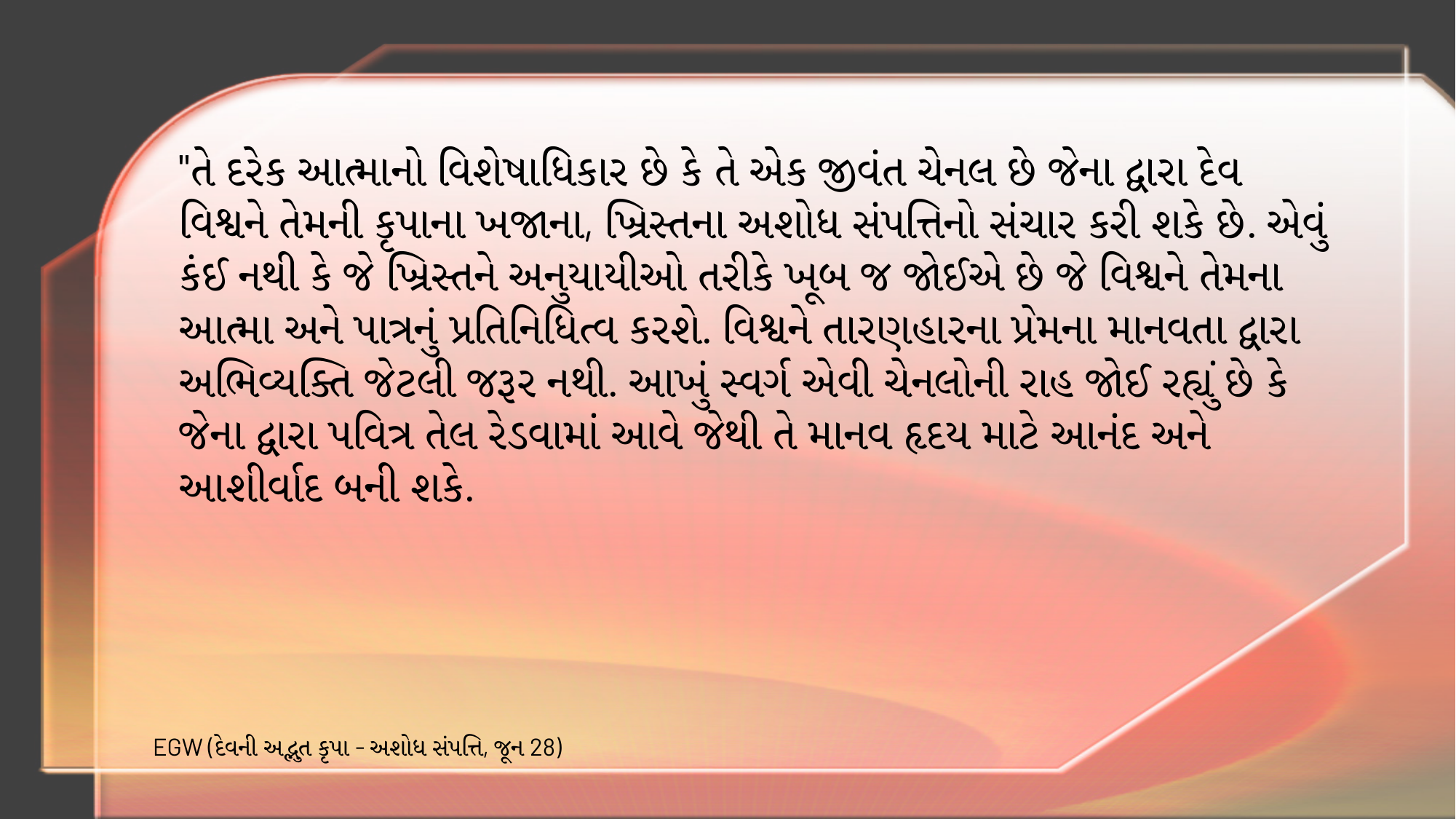

"તે દરેક આત્માનો વિશેષાધિકાર છે કે તે એક જીવંત ચેનલ છે જેના દ્વારા દેવ વિશ્વને તેમની કૃપાના ખજાના, ખ્રિસ્તના અશોધ સંપત્તિનો સંચાર કરી શકે છે. એવું કંઈ નથી કે જે ખ્રિસ્તને અનુયાયીઓ તરીકે ખૂબ જ જોઈએ છે જે વિશ્વને તેમના આત્મા અને પાત્રનું પ્રતિનિધિત્વ કરશે. વિશ્વને તારણહારના પ્રેમના માનવતા દ્વારા અભિવ્યક્તિ જેટલી જરૂર નથી. આખું સ્વર્ગ એવી ચેનલોની રાહ જોઈ રહ્યું છે કે જેના દ્વારા પવિત્ર તેલ રેડવામાં આવે જેથી તે માનવ હૃદય માટે આનંદ અને આશીર્વાદ બની શકે.
EGW (દેવની અદ્ભુત કૃપા - અશોધ સંપત્તિ, જૂન 28)